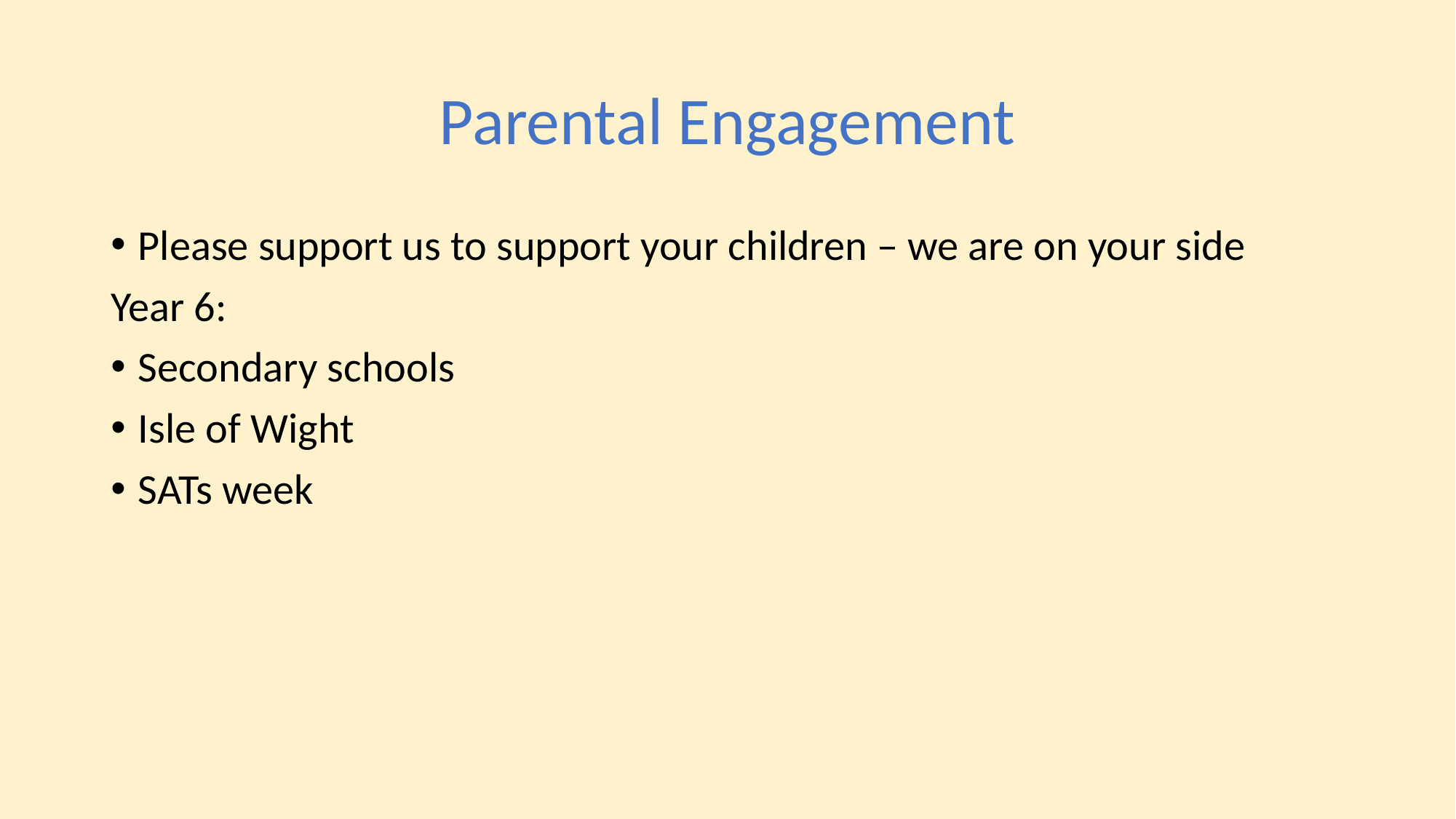

# Parental Engagement
Please support us to support your children – we are on your side
Year 6:
Secondary schools
Isle of Wight
SATs week